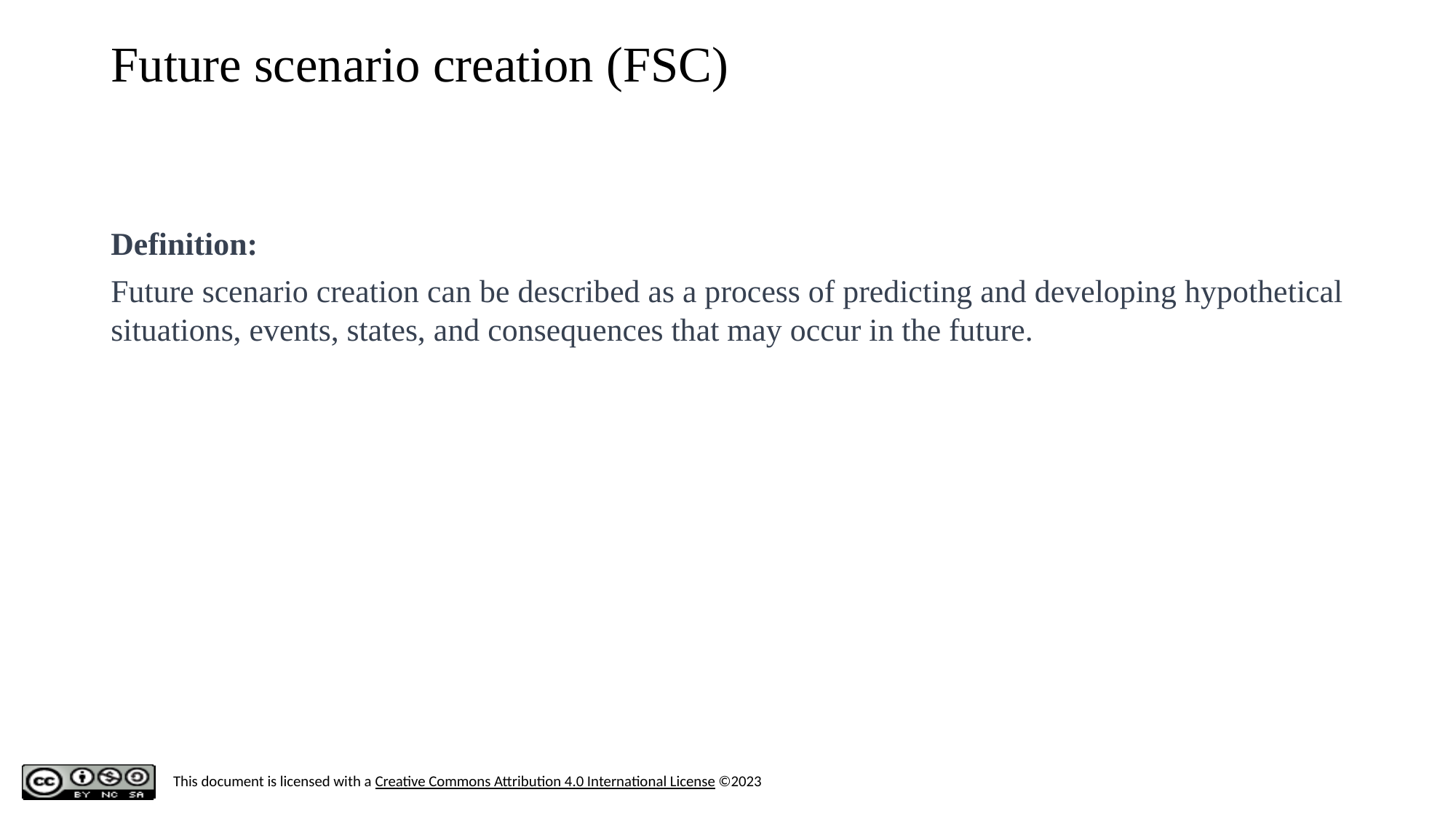

5
# Future scenario creation (FSC)
Definition:
Future scenario creation can be described as a process of predicting and developing hypothetical situations, events, states, and consequences that may occur in the future.